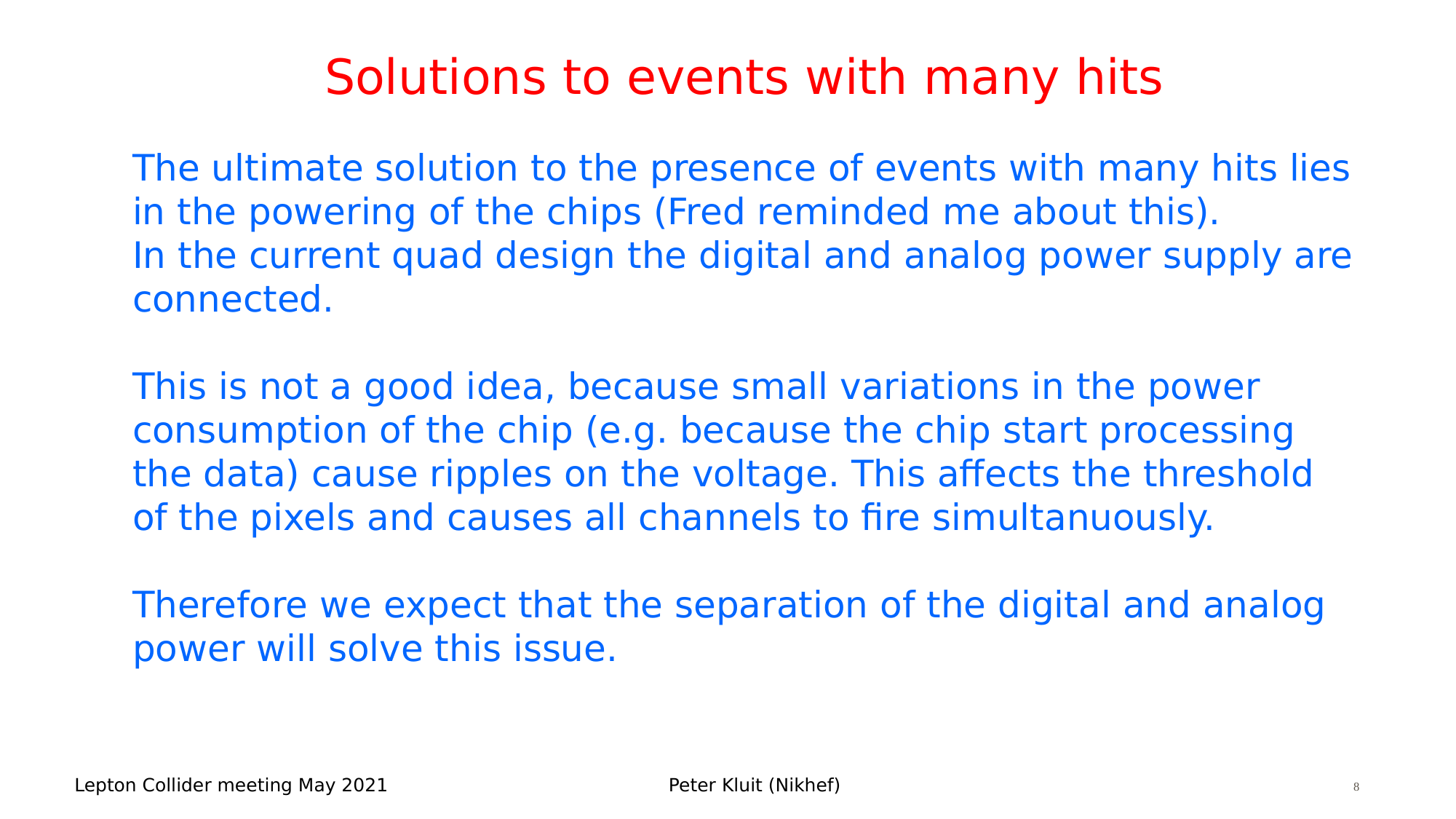

# Solutions to events with many hits
The ultimate solution to the presence of events with many hits lies in the powering of the chips (Fred reminded me about this).
In the current quad design the digital and analog power supply are connected.

This is not a good idea, because small variations in the power consumption of the chip (e.g. because the chip start processing the data) cause ripples on the voltage. This affects the threshold of the pixels and causes all channels to fire simultanuously.

Therefore we expect that the separation of the digital and analog power will solve this issue.